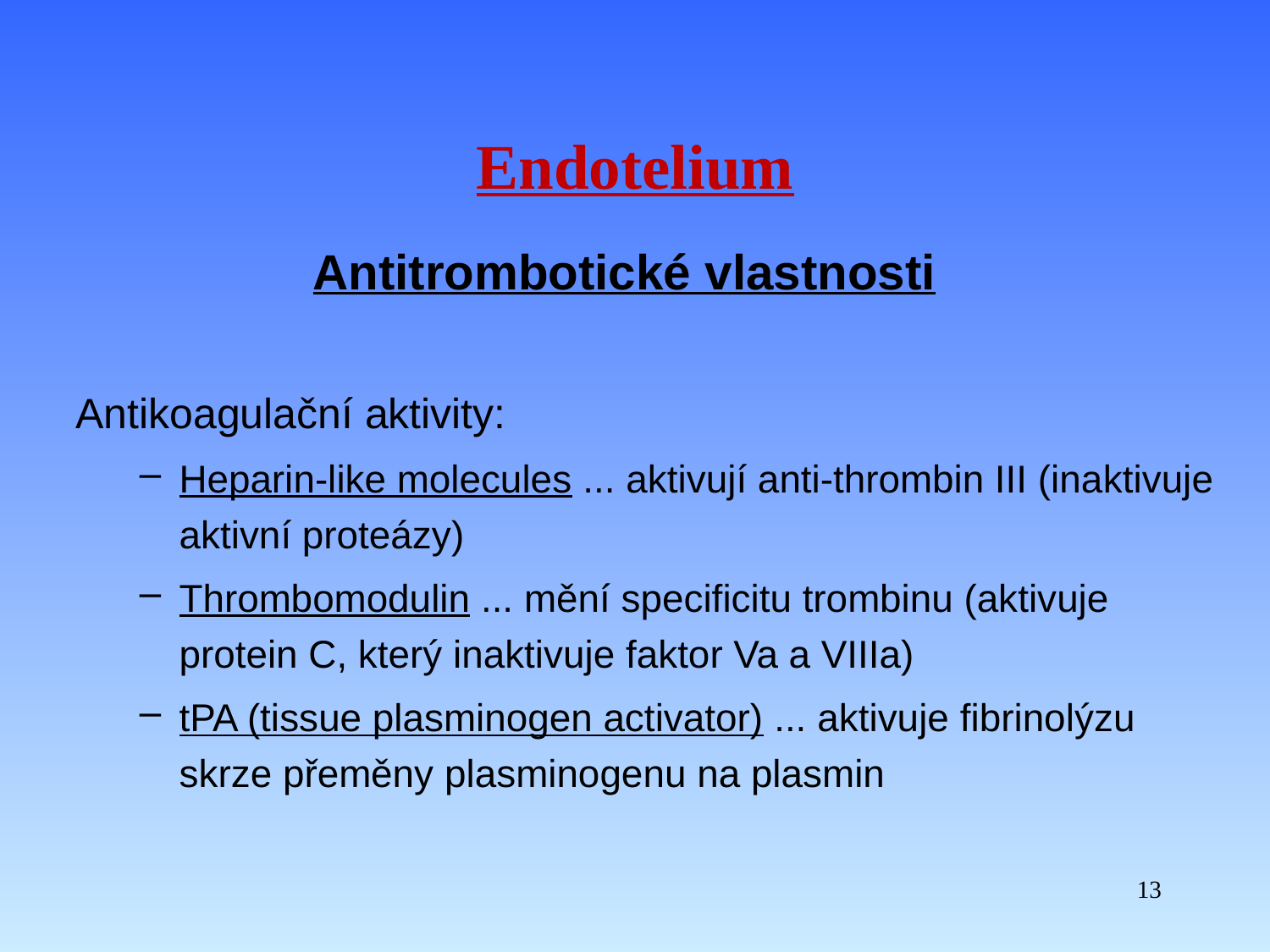

Endotelium

Antitrombotické vlastnosti
Antikoagulační aktivity:
Heparin-like molecules ... aktivují anti-thrombin III (inaktivuje aktivní proteázy)
Thrombomodulin ... mění specificitu trombinu (aktivuje protein C, který inaktivuje faktor Va a VIIIa)
tPA (tissue plasminogen activator) ... aktivuje fibrinolýzu skrze přeměny plasminogenu na plasmin
13